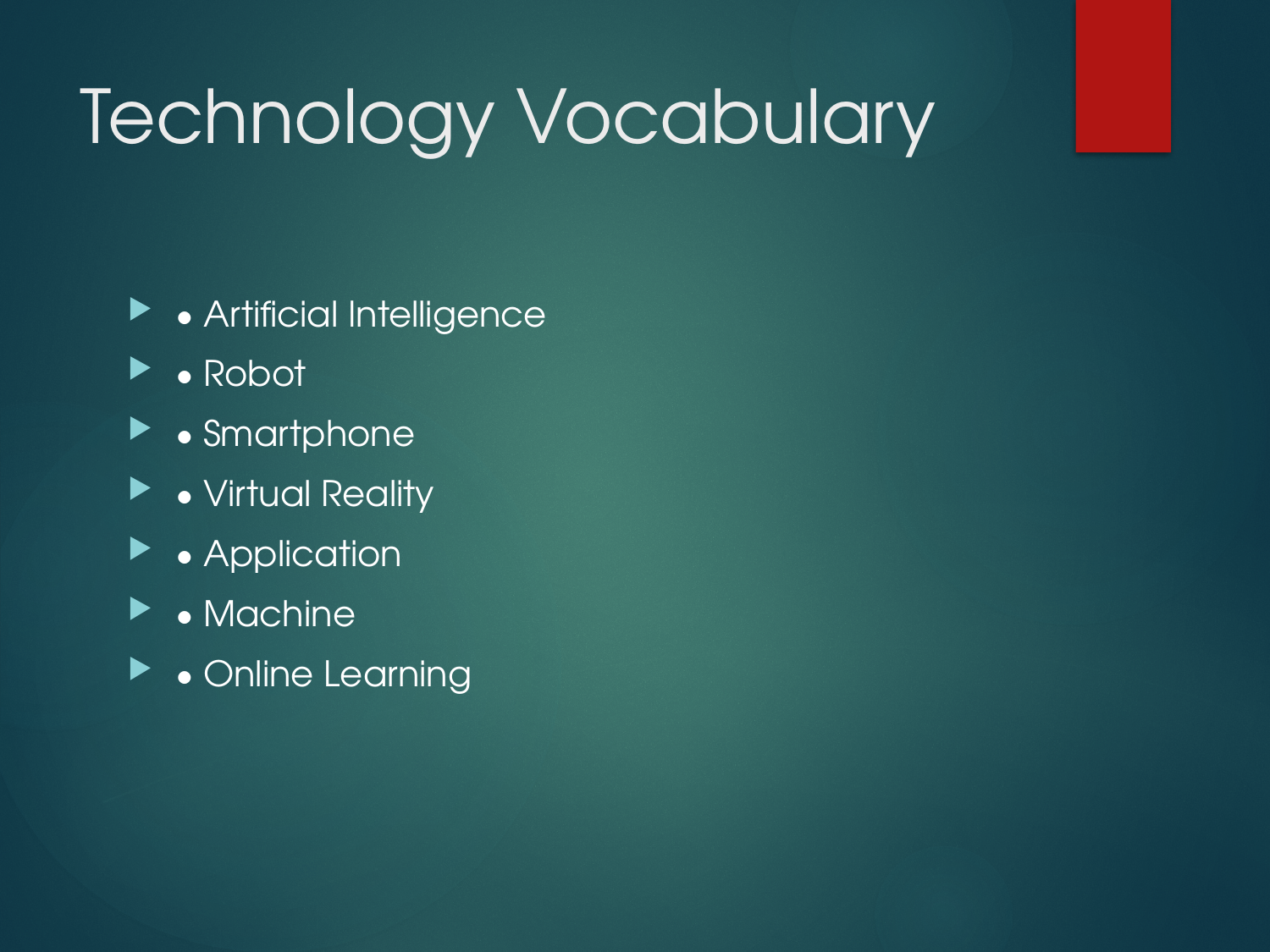

# Technology Vocabulary
• Artificial Intelligence
• Robot
• Smartphone
• Virtual Reality
• Application
• Machine
• Online Learning